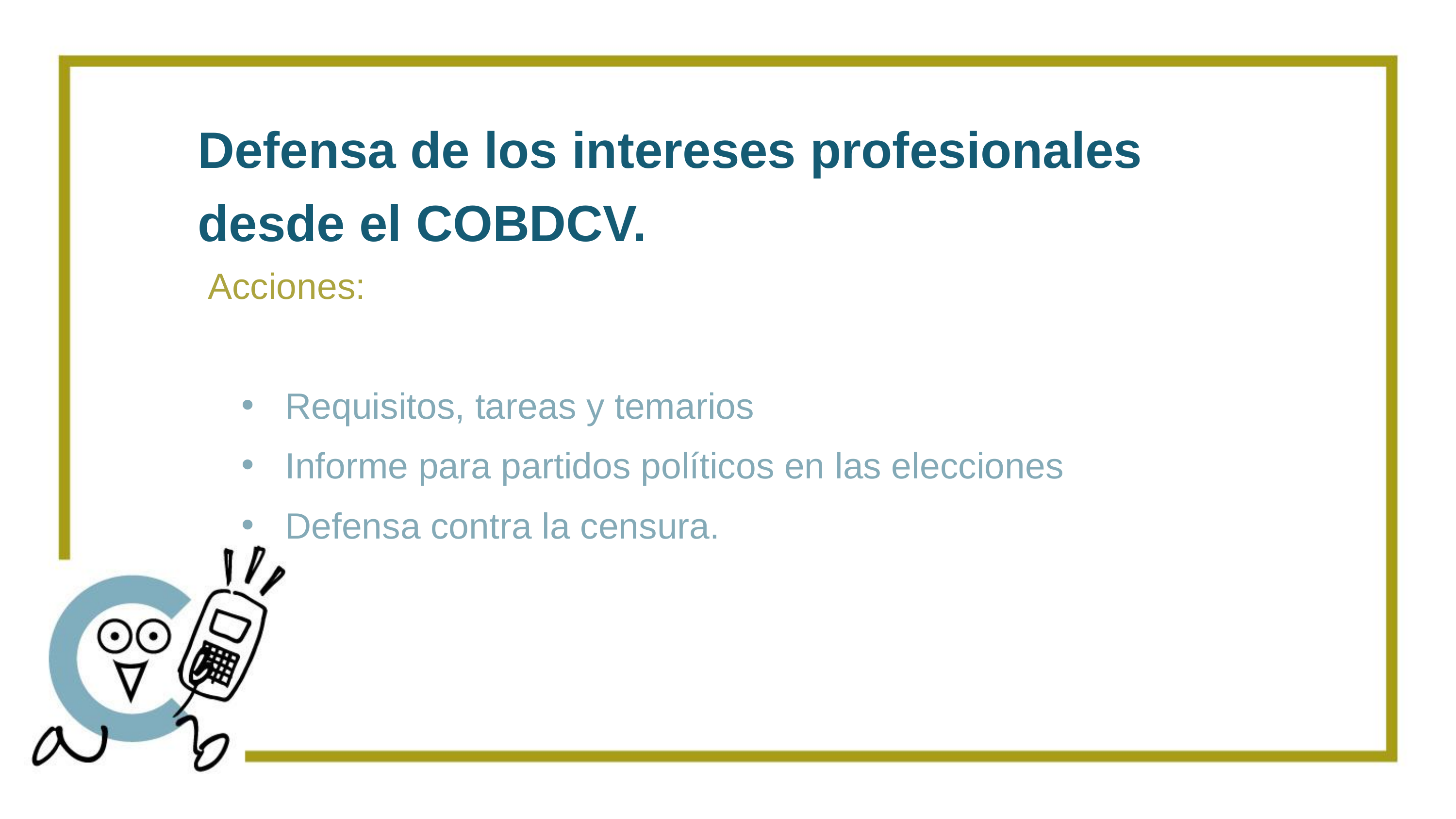

Defensa de los intereses profesionales
desde el COBDCV.

 Acciones:

Requisitos, tareas y temarios
Informe para partidos políticos en las elecciones
Defensa contra la censura.